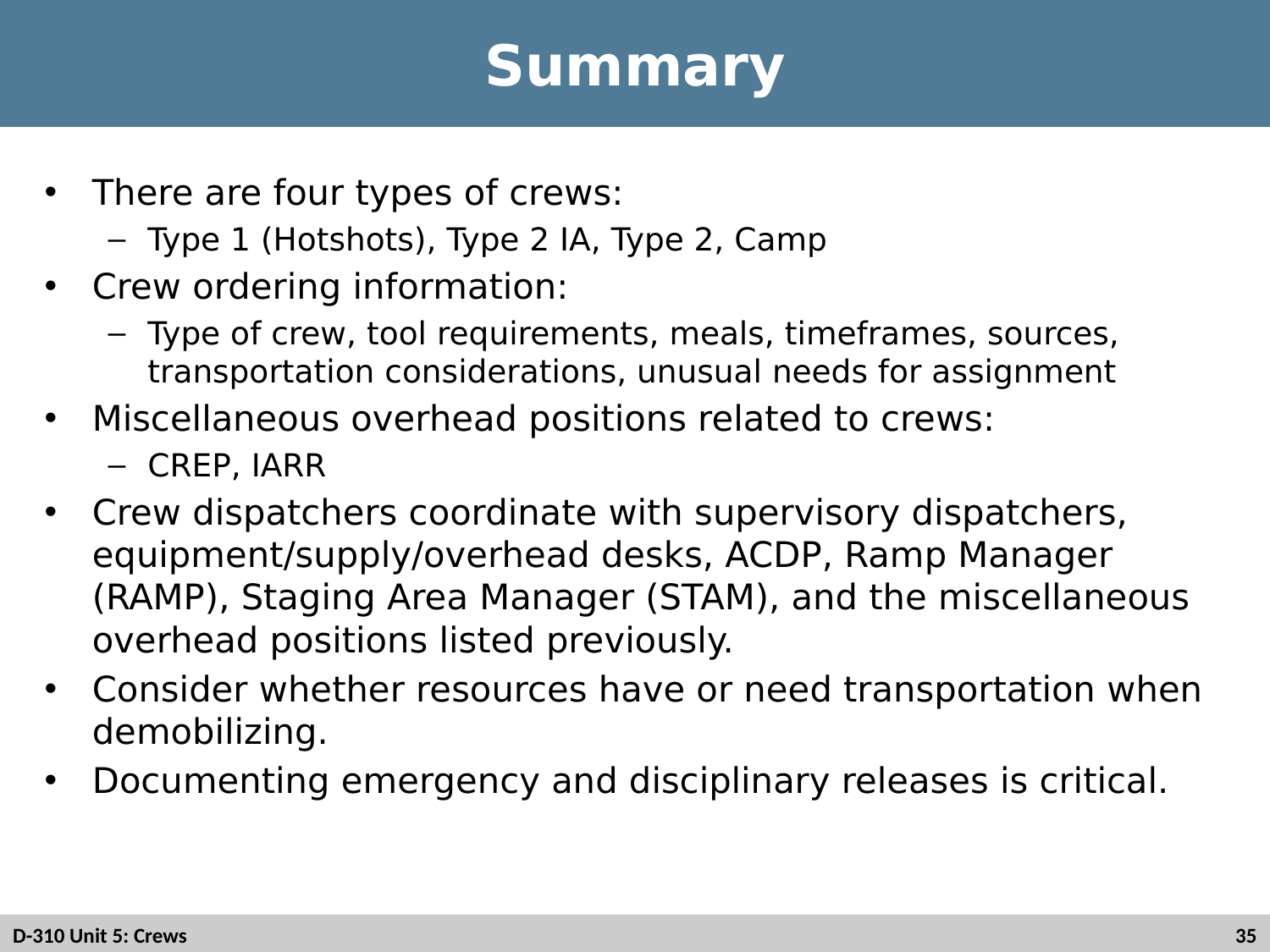

# Summary
There are four types of crews:
Type 1 (Hotshots), Type 2 IA, Type 2, Camp
Crew ordering information:
Type of crew, tool requirements, meals, timeframes, sources, transportation considerations, unusual needs for assignment
Miscellaneous overhead positions related to crews:
CREP, IARR
Crew dispatchers coordinate with supervisory dispatchers, equipment/supply/overhead desks, ACDP, Ramp Manager (RAMP), Staging Area Manager (STAM), and the miscellaneous overhead positions listed previously.
Consider whether resources have or need transportation when demobilizing.
Documenting emergency and disciplinary releases is critical.